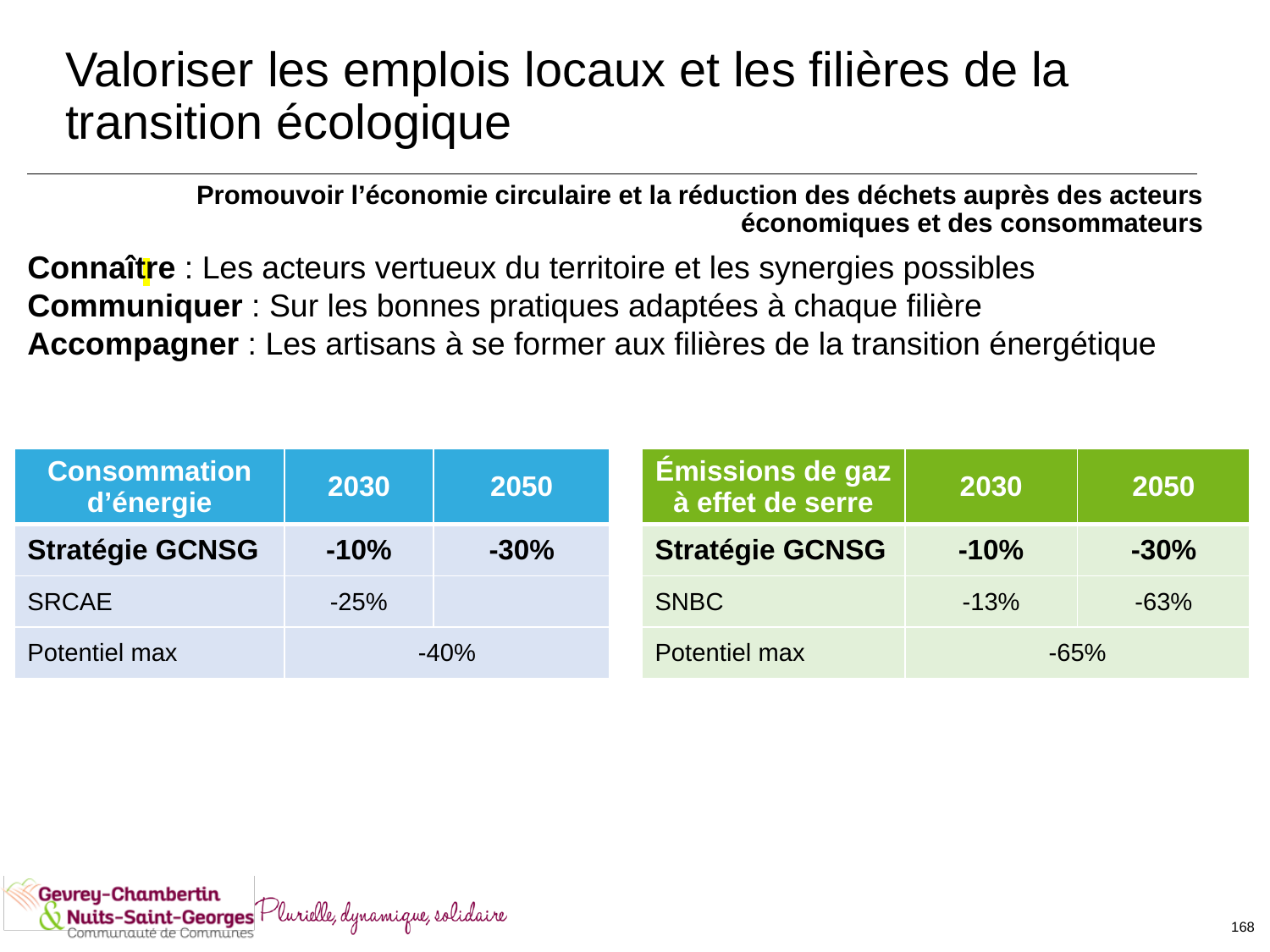

# Valoriser les emplois locaux et les filières de la transition écologique
Promouvoir l’économie circulaire et la réduction des déchets auprès des acteurs économiques et des consommateurs

Connaître : Les acteurs vertueux du territoire et les synergies possibles
Communiquer : Sur les bonnes pratiques adaptées à chaque filière
Accompagner : Les artisans à se former aux filières de la transition énergétique

| Consommation d’énergie | 2030 | 2050 |
| --- | --- | --- |
| Stratégie GCNSG | -10% | -30% |
| SRCAE | -25% |  |
| Potentiel max | -40% |  |
| Émissions de gaz à effet de serre | 2030 | 2050 |
| --- | --- | --- |
| Stratégie GCNSG | -10% | -30% |
| SNBC | -13% | -63% |
| Potentiel max | -65% |  |
168